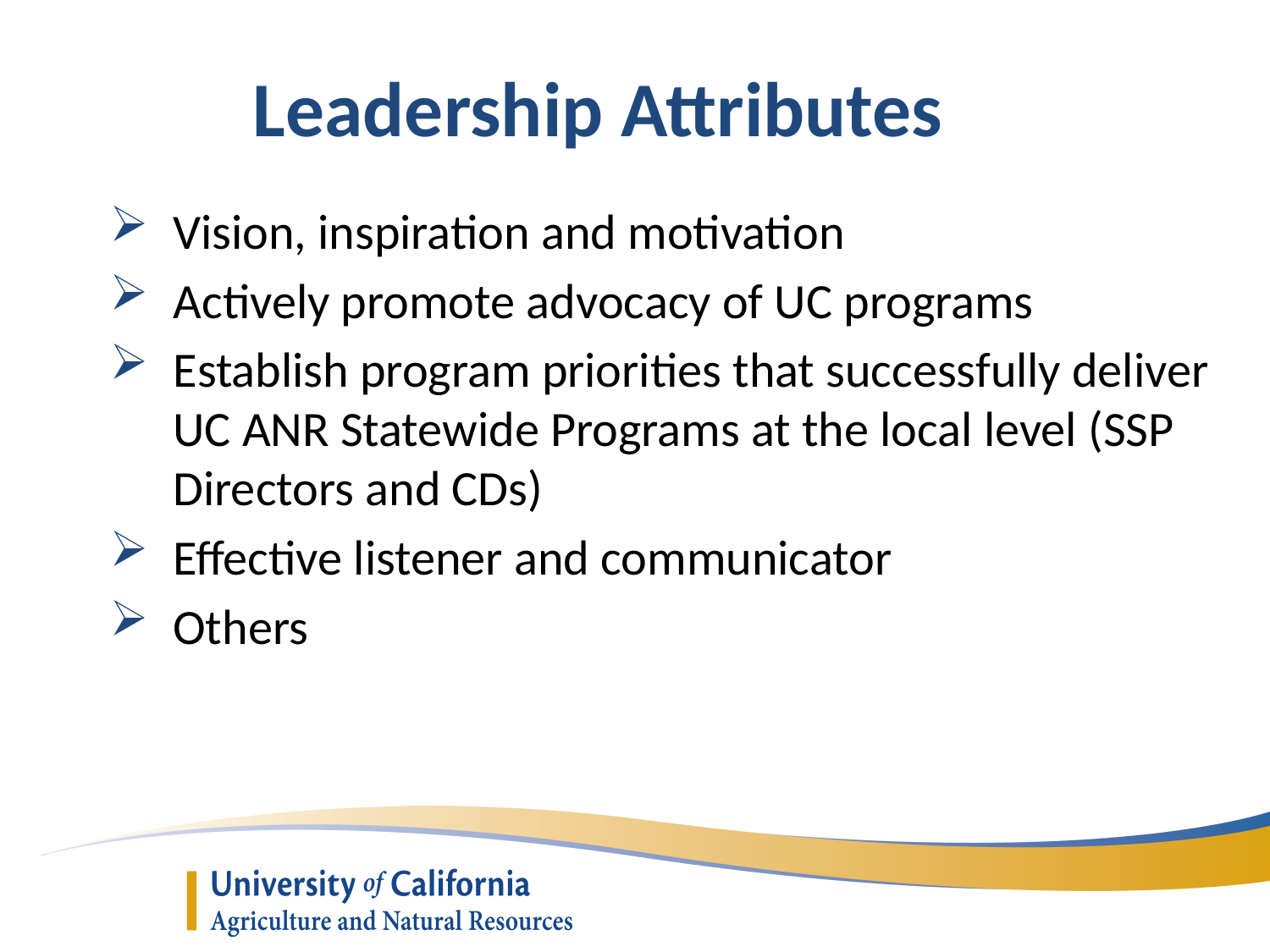

Leadership Attributes
Vision, inspiration and motivation
Actively promote advocacy of UC programs
Establish program priorities that successfully deliver UC ANR Statewide Programs at the local level (SSP Directors and CDs)
Effective listener and communicator
Others